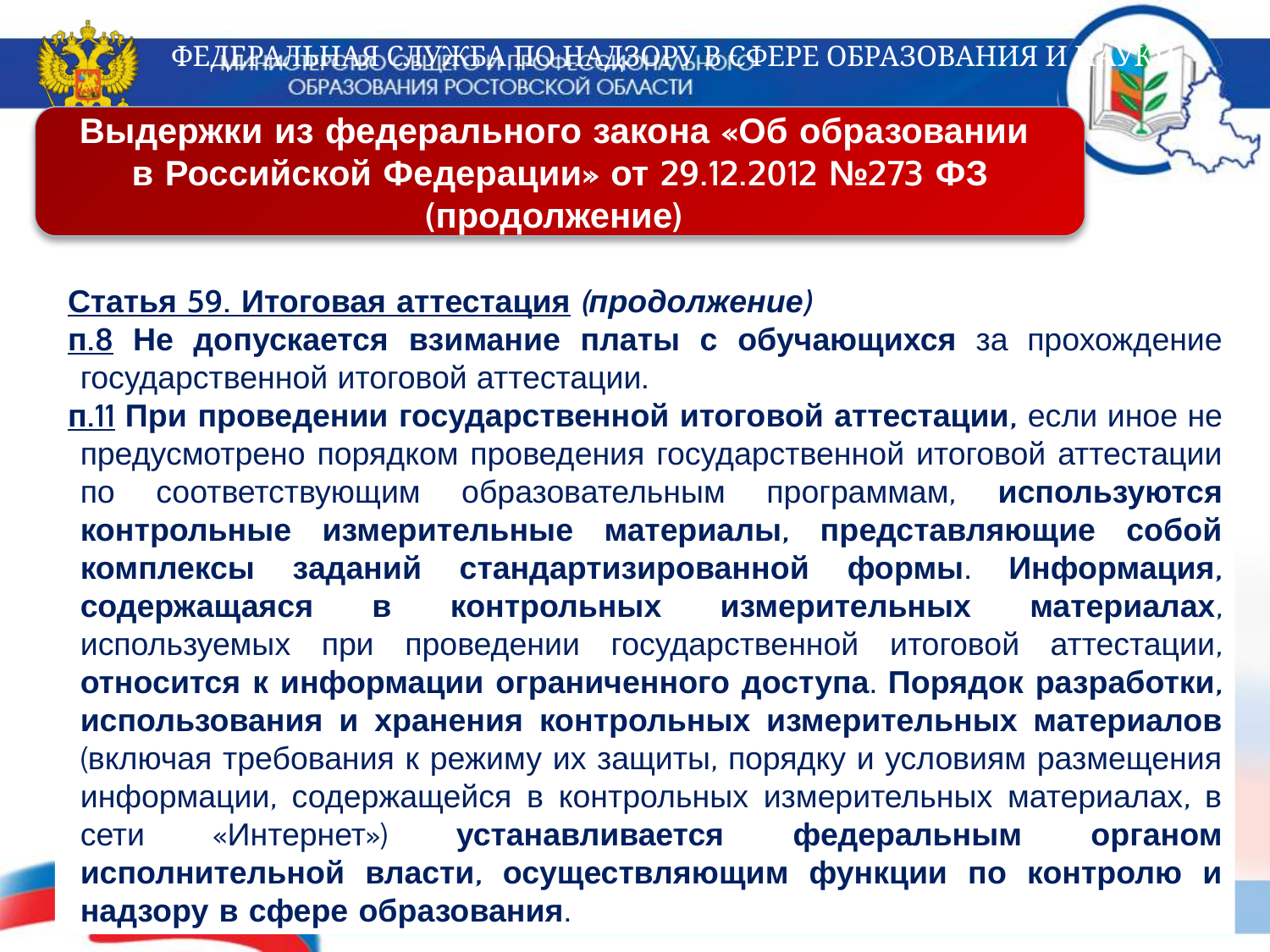

Выдержки из федерального закона «Об образовании
в Российской Федерации» от 29.12.2012 №273 ФЗ (продолжение)
Статья 59. Итоговая аттестация (продолжение)
п.8 Не допускается взимание платы с обучающихся за прохождение государственной итоговой аттестации.
п.11 При проведении государственной итоговой аттестации, если иное не предусмотрено порядком проведения государственной итоговой аттестации по соответствующим образовательным программам, используются контрольные измерительные материалы, представляющие собой комплексы заданий стандартизированной формы. Информация, содержащаяся в контрольных измерительных материалах, используемых при проведении государственной итоговой аттестации, относится к информации ограниченного доступа. Порядок разработки, использования и хранения контрольных измерительных материалов (включая требования к режиму их защиты, порядку и условиям размещения информации, содержащейся в контрольных измерительных материалах, в сети «Интернет») устанавливается федеральным органом исполнительной власти, осуществляющим функции по контролю и надзору в сфере образования.